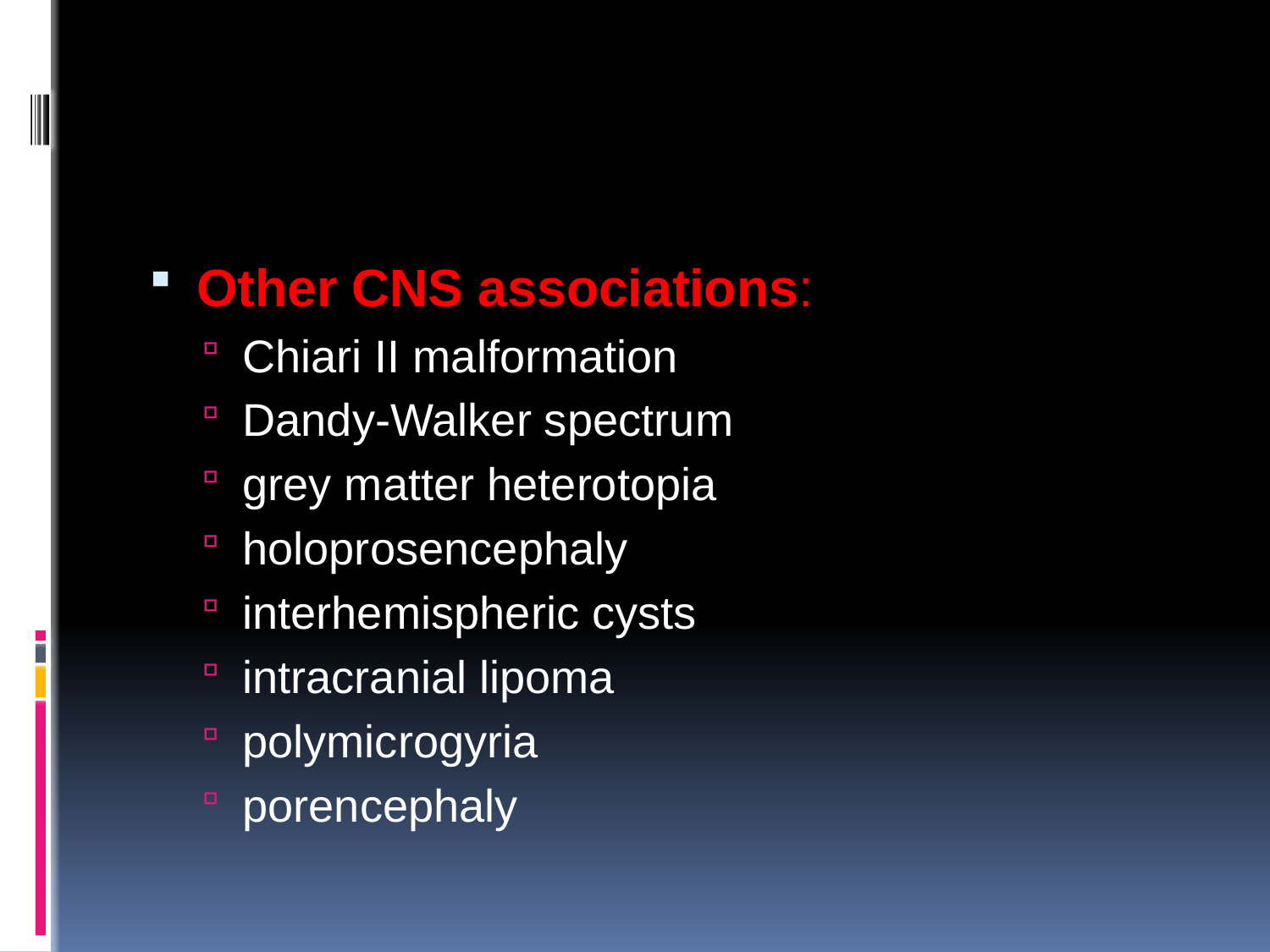

#
Other CNS associations:
Chiari II malformation
Dandy-Walker spectrum
grey matter heterotopia
holoprosencephaly
interhemispheric cysts
intracranial lipoma
polymicrogyria
porencephaly